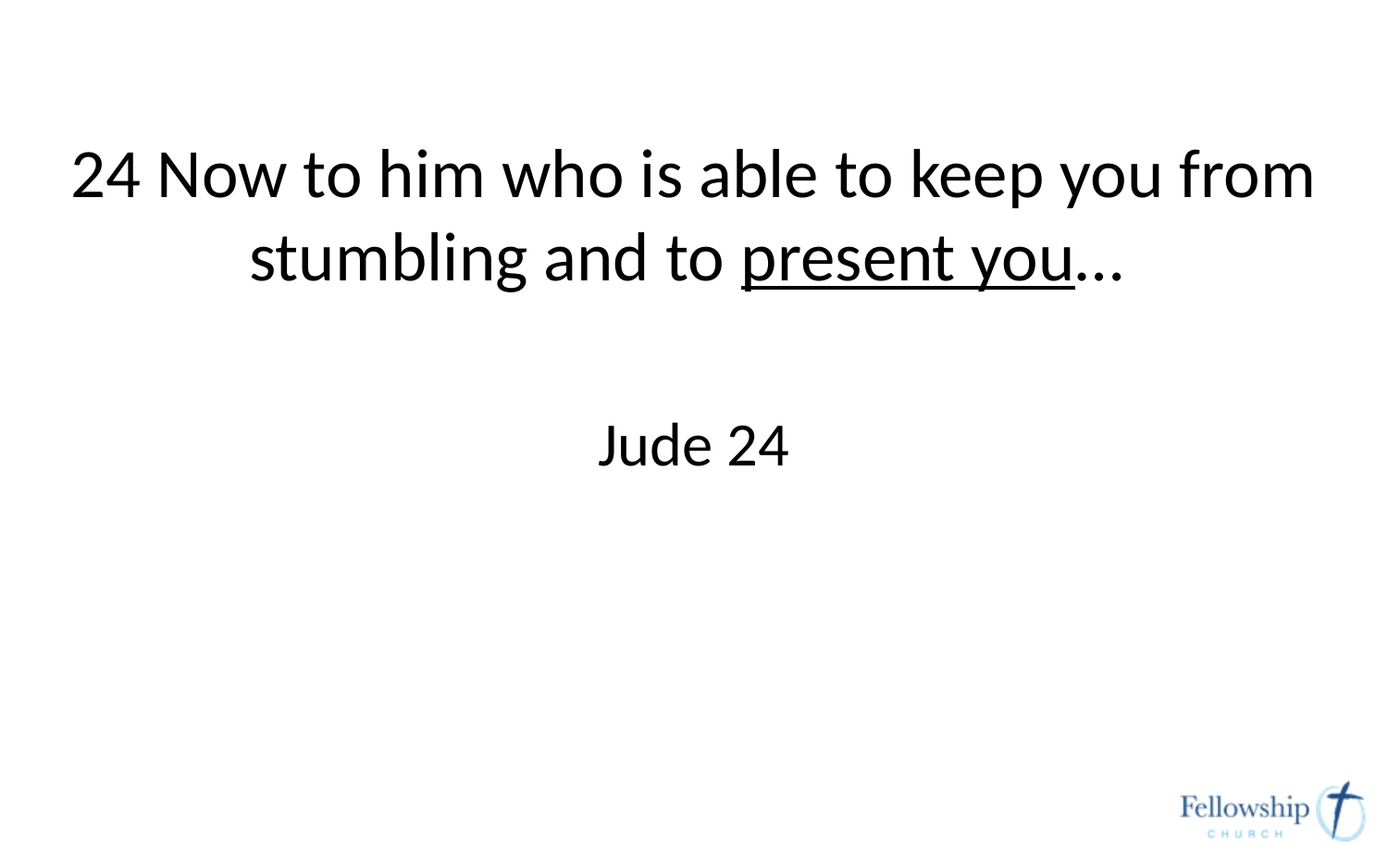

#
24 Now to him who is able to keep you from stumbling and to present you…

Jude 24